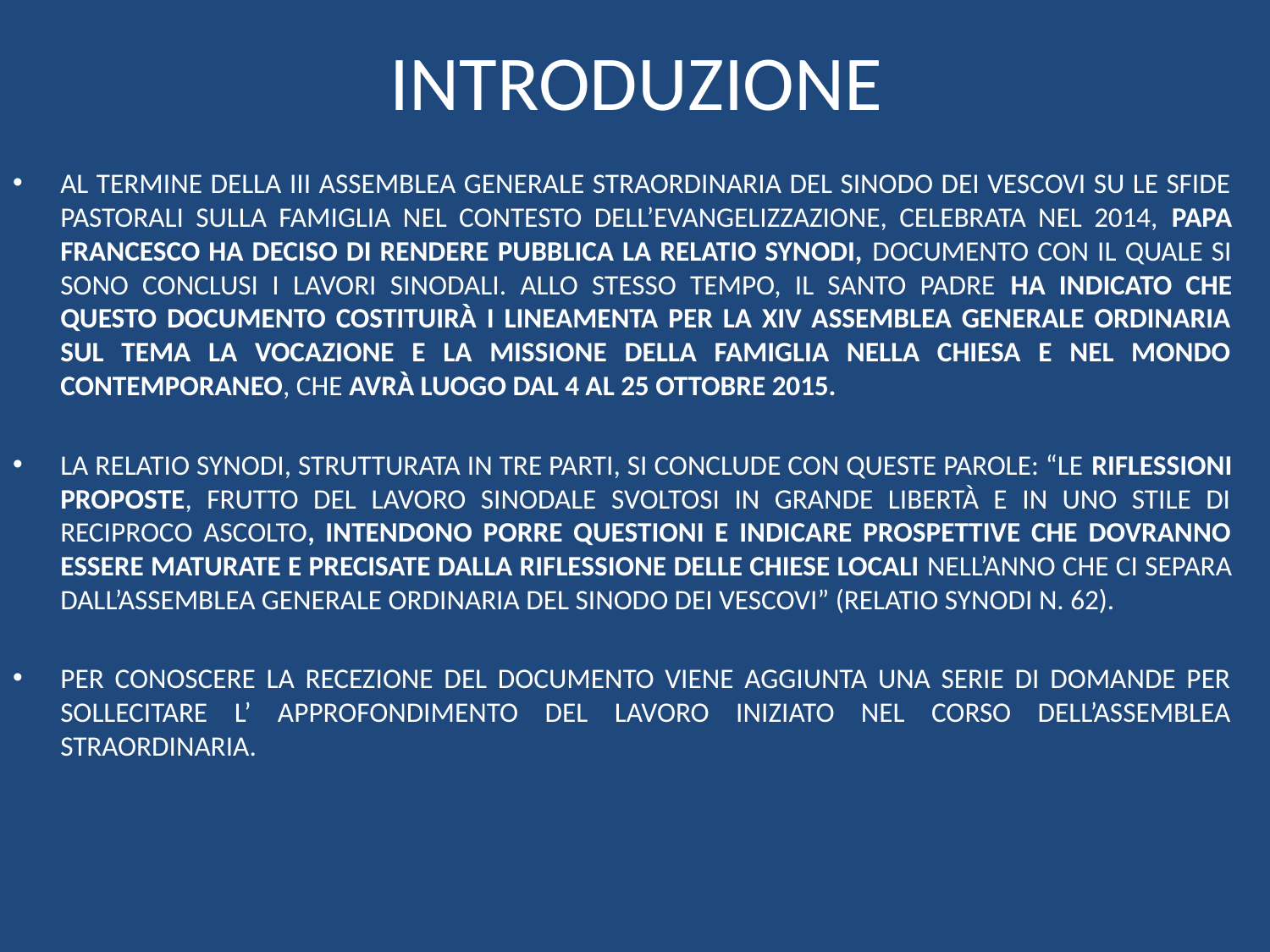

# INTRODUZIONE
AL TERMINE DELLA III ASSEMBLEA GENERALE STRAORDINARIA DEL SINODO DEI VESCOVI SU LE SFIDE PASTORALI SULLA FAMIGLIA NEL CONTESTO DELL’EVANGELIZZAZIONE, CELEBRATA NEL 2014, PAPA FRANCESCO HA DECISO DI RENDERE PUBBLICA LA RELATIO SYNODI, DOCUMENTO CON IL QUALE SI SONO CONCLUSI I LAVORI SINODALI. ALLO STESSO TEMPO, IL SANTO PADRE HA INDICATO CHE QUESTO DOCUMENTO COSTITUIRÀ I LINEAMENTA PER LA XIV ASSEMBLEA GENERALE ORDINARIA SUL TEMA LA VOCAZIONE E LA MISSIONE DELLA FAMIGLIA NELLA CHIESA E NEL MONDO CONTEMPORANEO, CHE AVRÀ LUOGO DAL 4 AL 25 OTTOBRE 2015.

LA RELATIO SYNODI, STRUTTURATA IN TRE PARTI, SI CONCLUDE CON QUESTE PAROLE: “LE RIFLESSIONI PROPOSTE, FRUTTO DEL LAVORO SINODALE SVOLTOSI IN GRANDE LIBERTÀ E IN UNO STILE DI RECIPROCO ASCOLTO, INTENDONO PORRE QUESTIONI E INDICARE PROSPETTIVE CHE DOVRANNO ESSERE MATURATE E PRECISATE DALLA RIFLESSIONE DELLE CHIESE LOCALI NELL’ANNO CHE CI SEPARA DALL’ASSEMBLEA GENERALE ORDINARIA DEL SINODO DEI VESCOVI” (RELATIO SYNODI N. 62).

PER CONOSCERE LA RECEZIONE DEL DOCUMENTO VIENE AGGIUNTA UNA SERIE DI DOMANDE PER SOLLECITARE L’ APPROFONDIMENTO DEL LAVORO INIZIATO NEL CORSO DELL’ASSEMBLEA STRAORDINARIA.